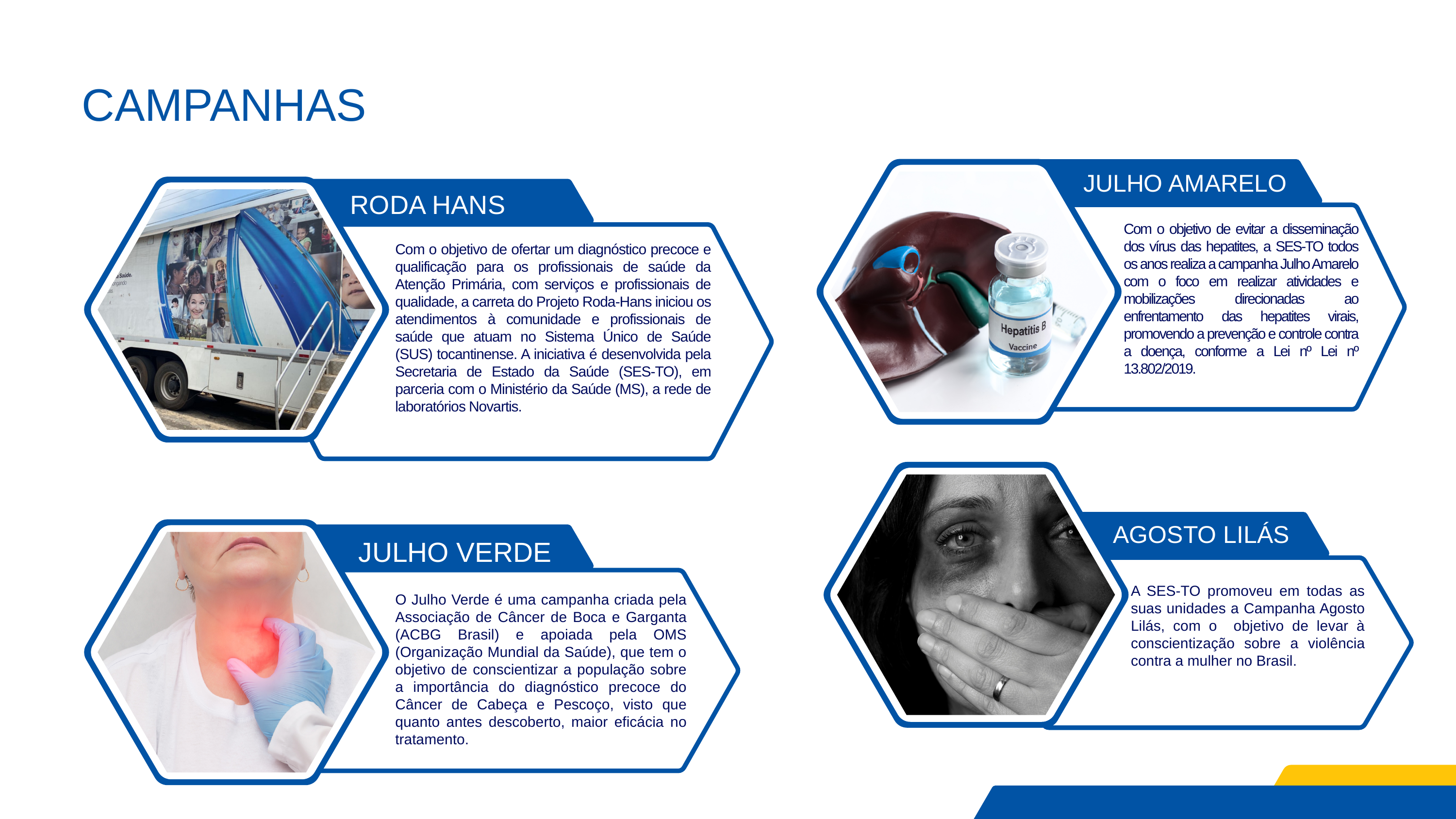

CAMPANHAS

JULHO AMARELO

RODA HANS

Com o objetivo de evitar a disseminação dos vírus das hepatites, a SES-TO todos os anos realiza a campanha Julho Amarelo com o foco em realizar atividades e mobilizações direcionadas ao enfrentamento das hepatites virais, promovendo a prevenção e controle contra a doença, conforme a Lei nº Lei nº 13.802/2019.

Com o objetivo de ofertar um diagnóstico precoce e qualificação para os profissionais de saúde da Atenção Primária, com serviços e profissionais de qualidade, a carreta do Projeto Roda-Hans iniciou os atendimentos à comunidade e profissionais de saúde que atuam no Sistema Único de Saúde (SUS) tocantinense. A iniciativa é desenvolvida pela Secretaria de Estado da Saúde (SES-TO), em parceria com o Ministério da Saúde (MS), a rede de laboratórios Novartis.

 AGOSTO LILÁS

JULHO VERDE

A SES-TO promoveu em todas as suas unidades a Campanha Agosto Lilás, com o  objetivo de levar à conscientização sobre a violência contra a mulher no Brasil.

O Julho Verde é uma campanha criada pela Associação de Câncer de Boca e Garganta (ACBG Brasil) e apoiada pela OMS (Organização Mundial da Saúde), que tem o objetivo de conscientizar a população sobre a importância do diagnóstico precoce do Câncer de Cabeça e Pescoço, visto que quanto antes descoberto, maior eficácia no tratamento.